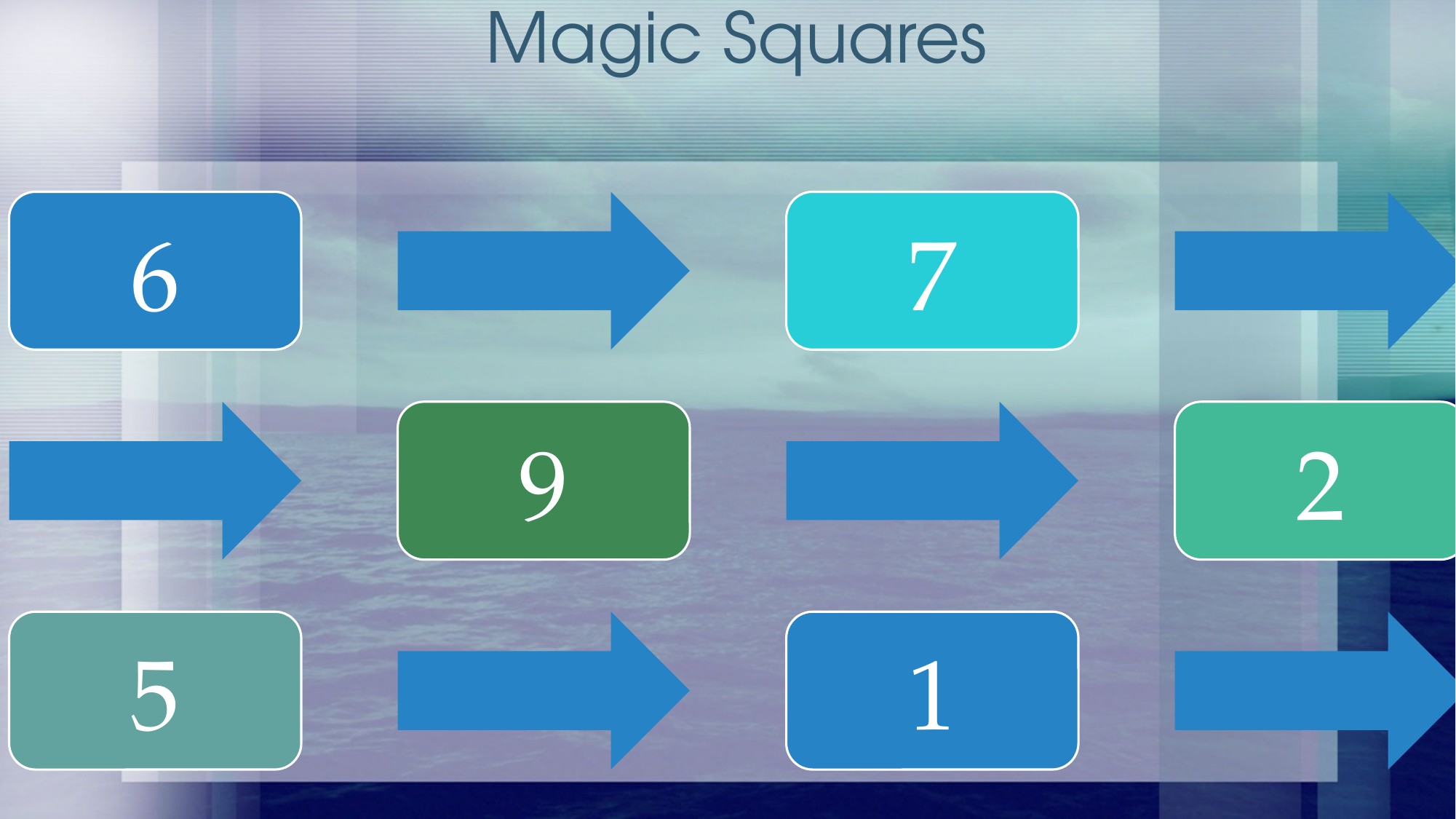

# Magic Squares

7
2
9
5
1
6